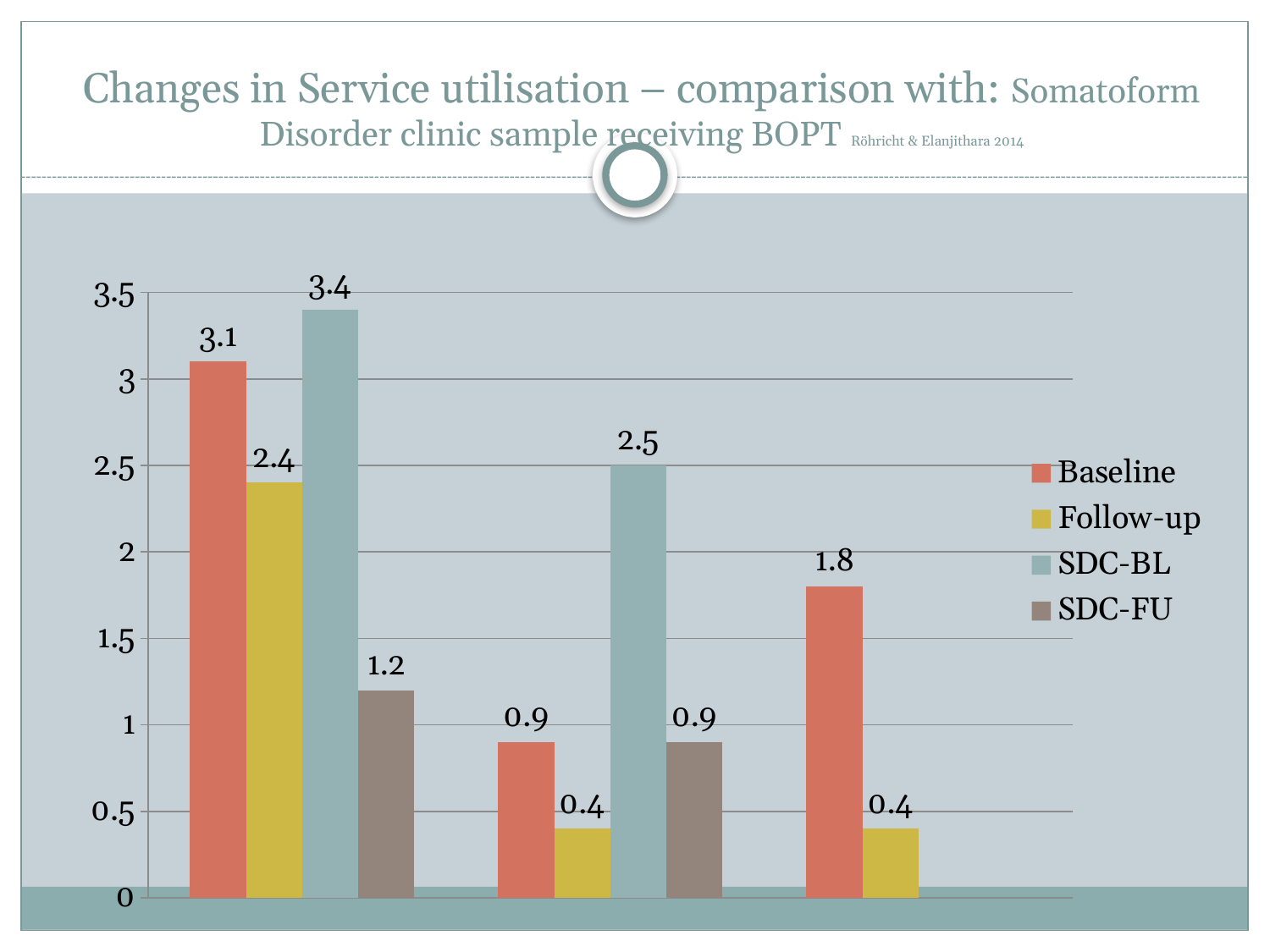

# Changes in Service utilisation – comparison with: Somatoform Disorder clinic sample receiving BOPT Röhricht & Elanjithara 2014

### Chart

| Category | Baseline | Follow-up | SDC-BL | SDC-FU |
|---|---|---|---|---|
| Contacts specialists | 3.1 | 2.4 | 3.4 | 1.2 |
| A&E visits | 0.9 | 0.4 | 2.5 | 0.9 |
| Physiotherapy sessions | 1.8 | 0.4 | None | None |